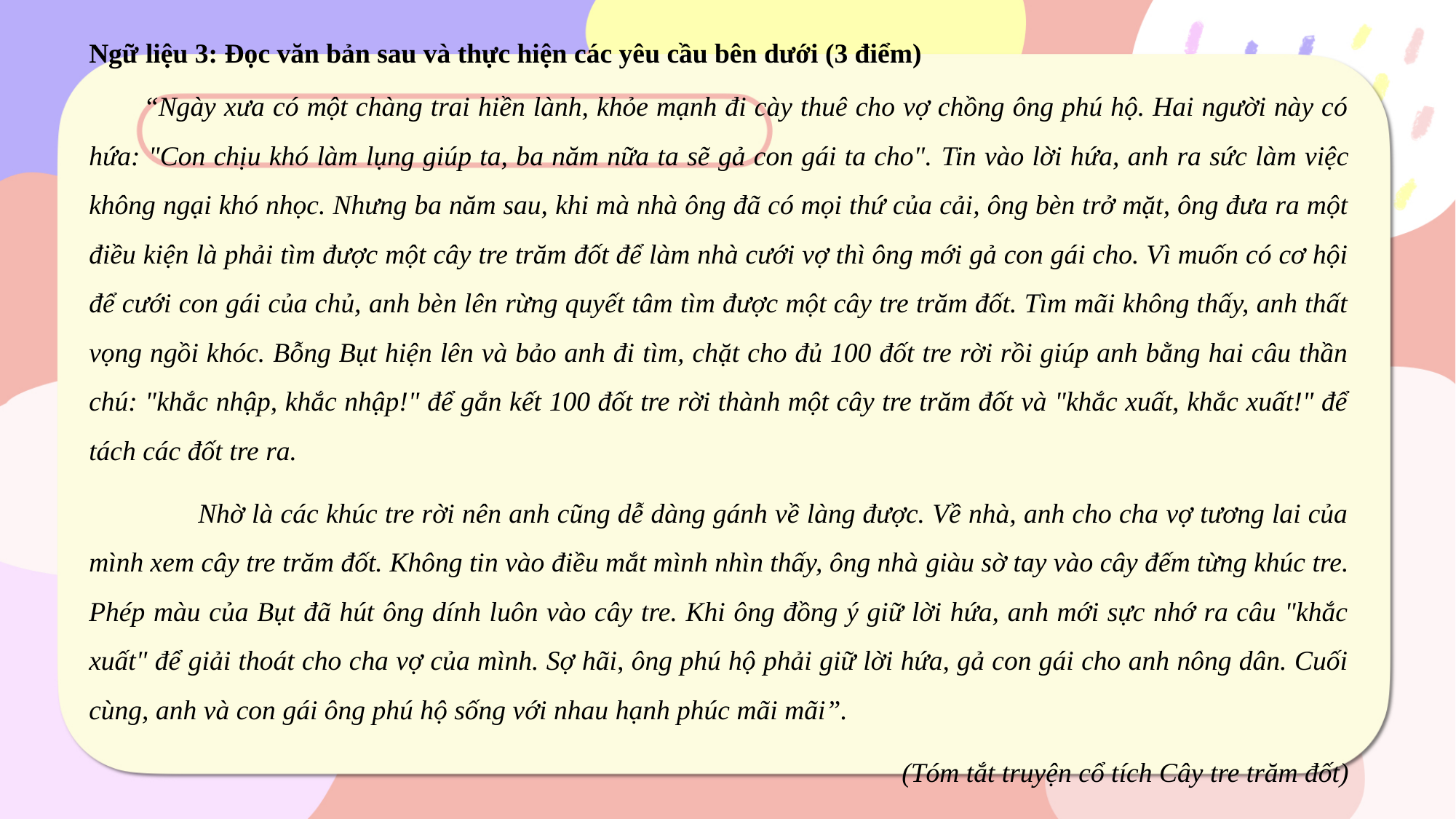

Ngữ liệu 3: Đọc văn bản sau và thực hiện các yêu cầu bên dưới (3 điểm)
“Ngày xưa có một chàng trai hiền lành, khỏe mạnh đi cày thuê cho vợ chồng ông phú hộ. Hai người này có hứa: "Con chịu khó làm lụng giúp ta, ba năm nữa ta sẽ gả con gái ta cho". Tin vào lời hứa, anh ra sức làm việc không ngại khó nhọc. Nhưng ba năm sau, khi mà nhà ông đã có mọi thứ của cải, ông bèn trở mặt, ông đưa ra một điều kiện là phải tìm được một cây tre trăm đốt để làm nhà cưới vợ thì ông mới gả con gái cho. Vì muốn có cơ hội để cưới con gái của chủ, anh bèn lên rừng quyết tâm tìm được một cây tre trăm đốt. Tìm mãi không thấy, anh thất vọng ngồi khóc. Bỗng Bụt hiện lên và bảo anh đi tìm, chặt cho đủ 100 đốt tre rời rồi giúp anh bằng hai câu thần chú: "khắc nhập, khắc nhập!" để gắn kết 100 đốt tre rời thành một cây tre trăm đốt và "khắc xuất, khắc xuất!" để tách các đốt tre ra.
	Nhờ là các khúc tre rời nên anh cũng dễ dàng gánh về làng được. Về nhà, anh cho cha vợ tương lai của mình xem cây tre trăm đốt. Không tin vào điều mắt mình nhìn thấy, ông nhà giàu sờ tay vào cây đếm từng khúc tre. Phép màu của Bụt đã hút ông dính luôn vào cây tre. Khi ông đồng ý giữ lời hứa, anh mới sực nhớ ra câu "khắc xuất" để giải thoát cho cha vợ của mình. Sợ hãi, ông phú hộ phải giữ lời hứa, gả con gái cho anh nông dân. Cuối cùng, anh và con gái ông phú hộ sống với nhau hạnh phúc mãi mãi”.
(Tóm tắt truyện cổ tích Cây tre trăm đốt)